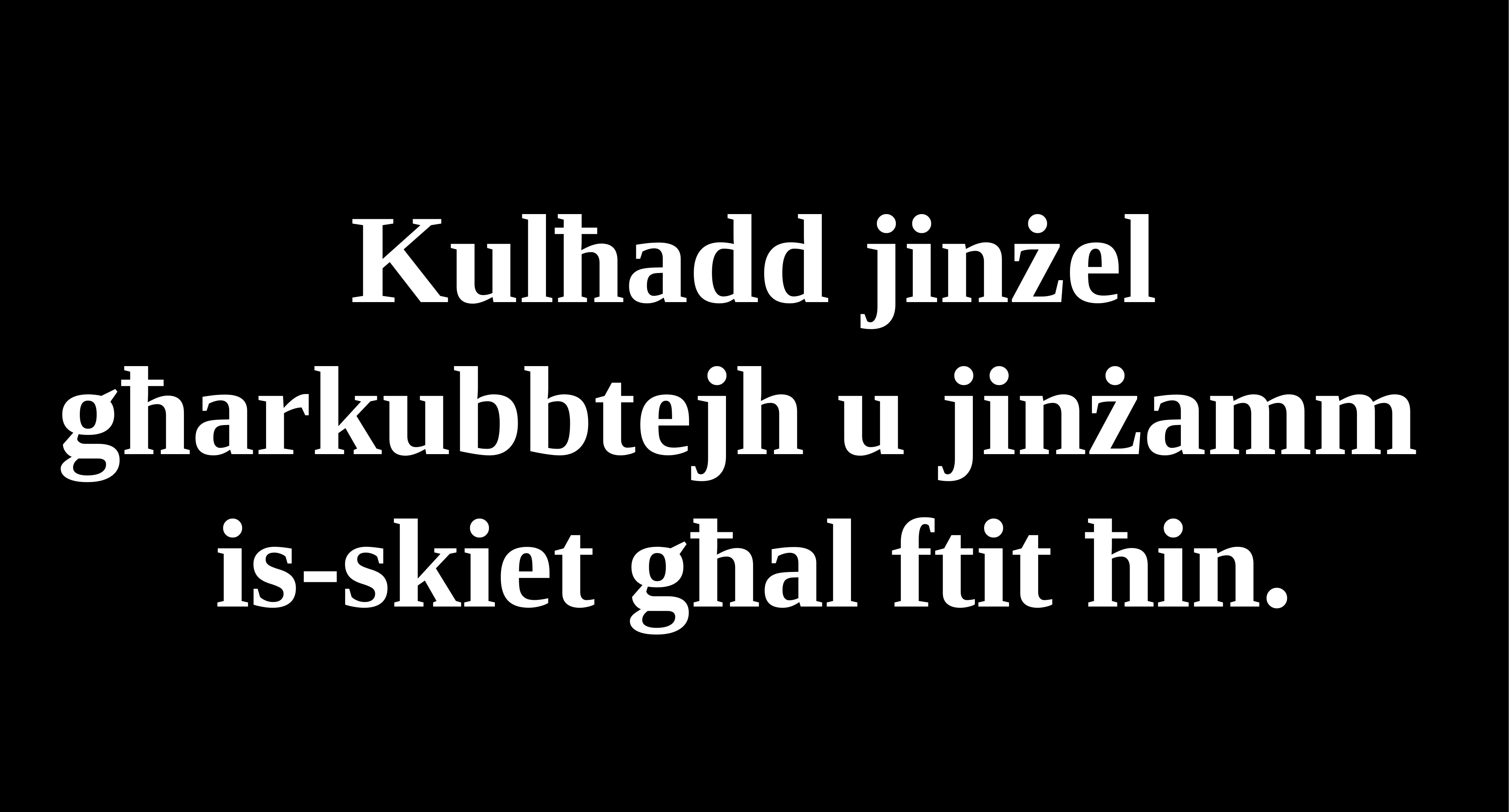

Kulħadd jinżel għarkubbtejh u jinżamm
is-skiet għal ftit ħin.